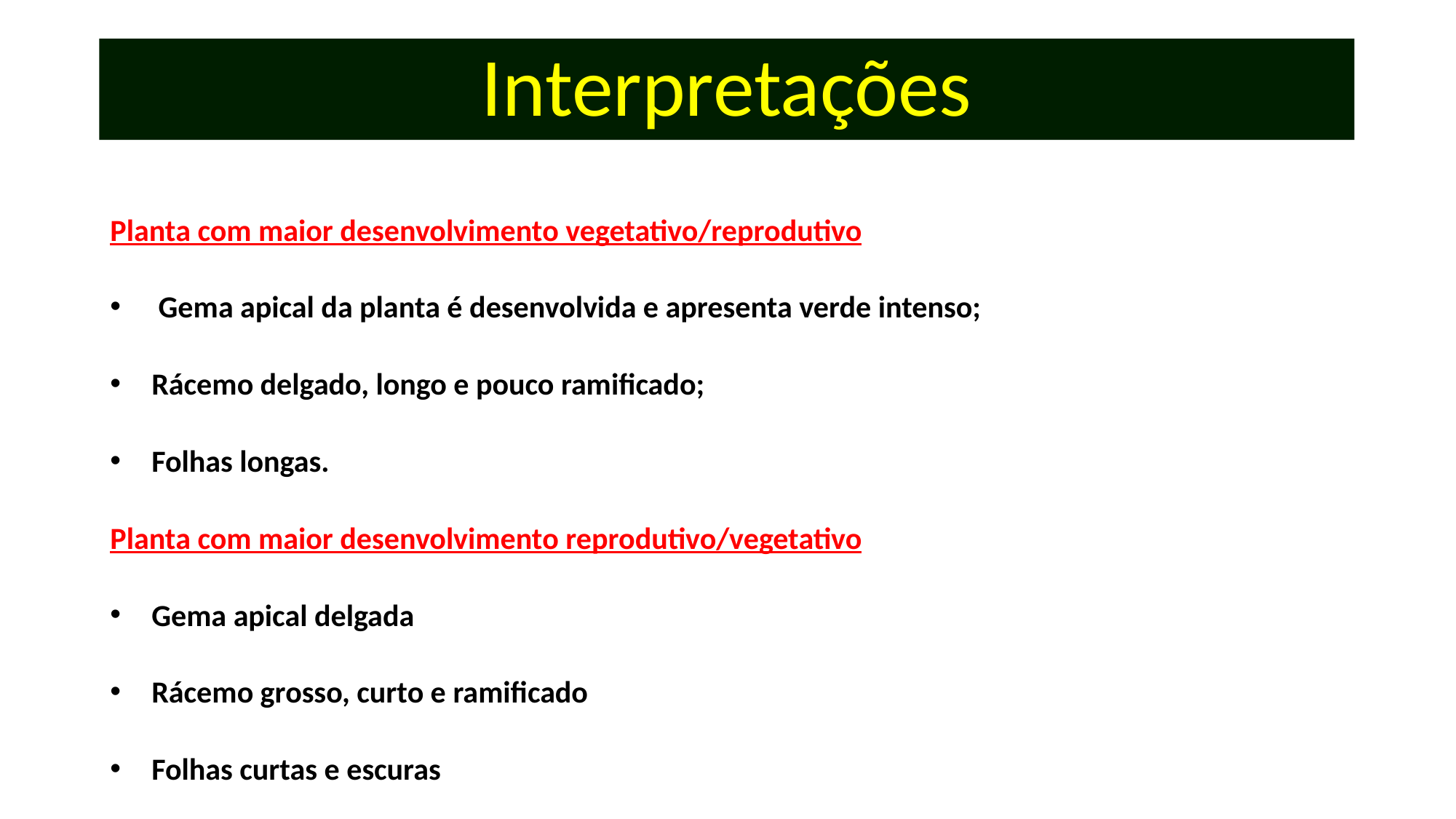

# Interpretações
Planta com maior desenvolvimento vegetativo/reprodutivo
 Gema apical da planta é desenvolvida e apresenta verde intenso;
Rácemo delgado, longo e pouco ramificado;
Folhas longas.
Planta com maior desenvolvimento reprodutivo/vegetativo
Gema apical delgada
Rácemo grosso, curto e ramificado
Folhas curtas e escuras